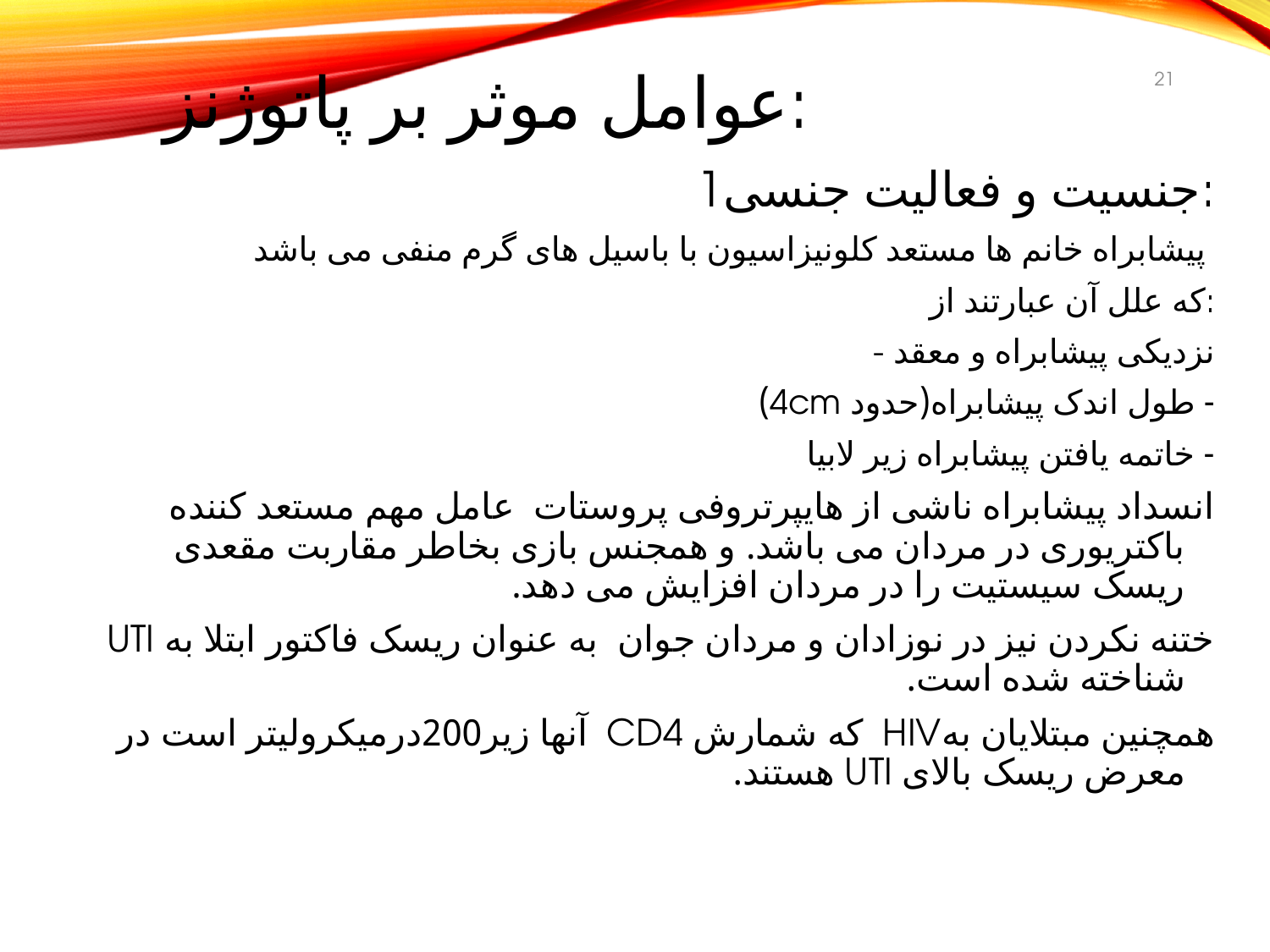

# عوامل موثر بر پاتوژنز:
21
1جنسیت و فعالیت جنسی:
پیشابراه خانم ها مستعد کلونیزاسیون با باسیل های گرم منفی می باشد
که علل آن عبارتند از:
 - نزدیکی پیشابراه و معقد
- طول اندک پیشابراه(حدود 4cm)
- خاتمه یافتن پیشابراه زیر لابیا
انسداد پیشابراه ناشی از هایپرتروفی پروستات  عامل مهم مستعد کننده باکتریوری در مردان می باشد. و همجنس بازی بخاطر مقاربت مقعدی ریسک سیستیت را در مردان افزایش می دهد.
ختنه نکردن نیز در نوزادان و مردان جوان  به عنوان ریسک فاکتور ابتلا به UTI شناخته شده است.
همچنین مبتلایان بهHIV  که شمارش CD4  آنها زیر200درمیکرولیتر است در معرض ریسک بالای UTI هستند.